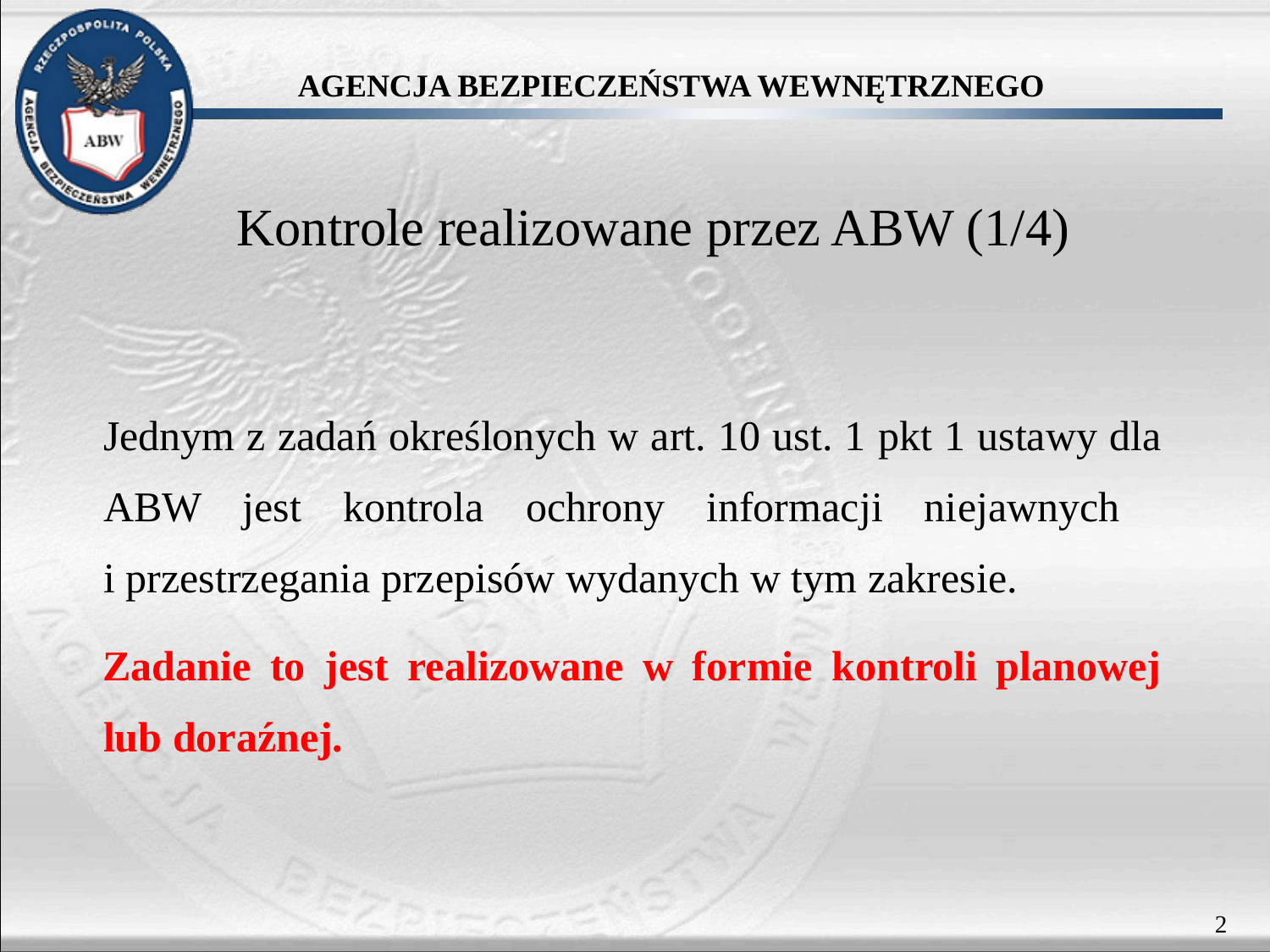

Kontrole realizowane przez ABW (1/4)
	Jednym z zadań określonych w art. 10 ust. 1 pkt 1 ustawy dla ABW jest kontrola ochrony informacji niejawnych
i przestrzegania przepisów wydanych w tym zakresie.
Zadanie to jest realizowane w formie kontroli planowej lub doraźnej.
2